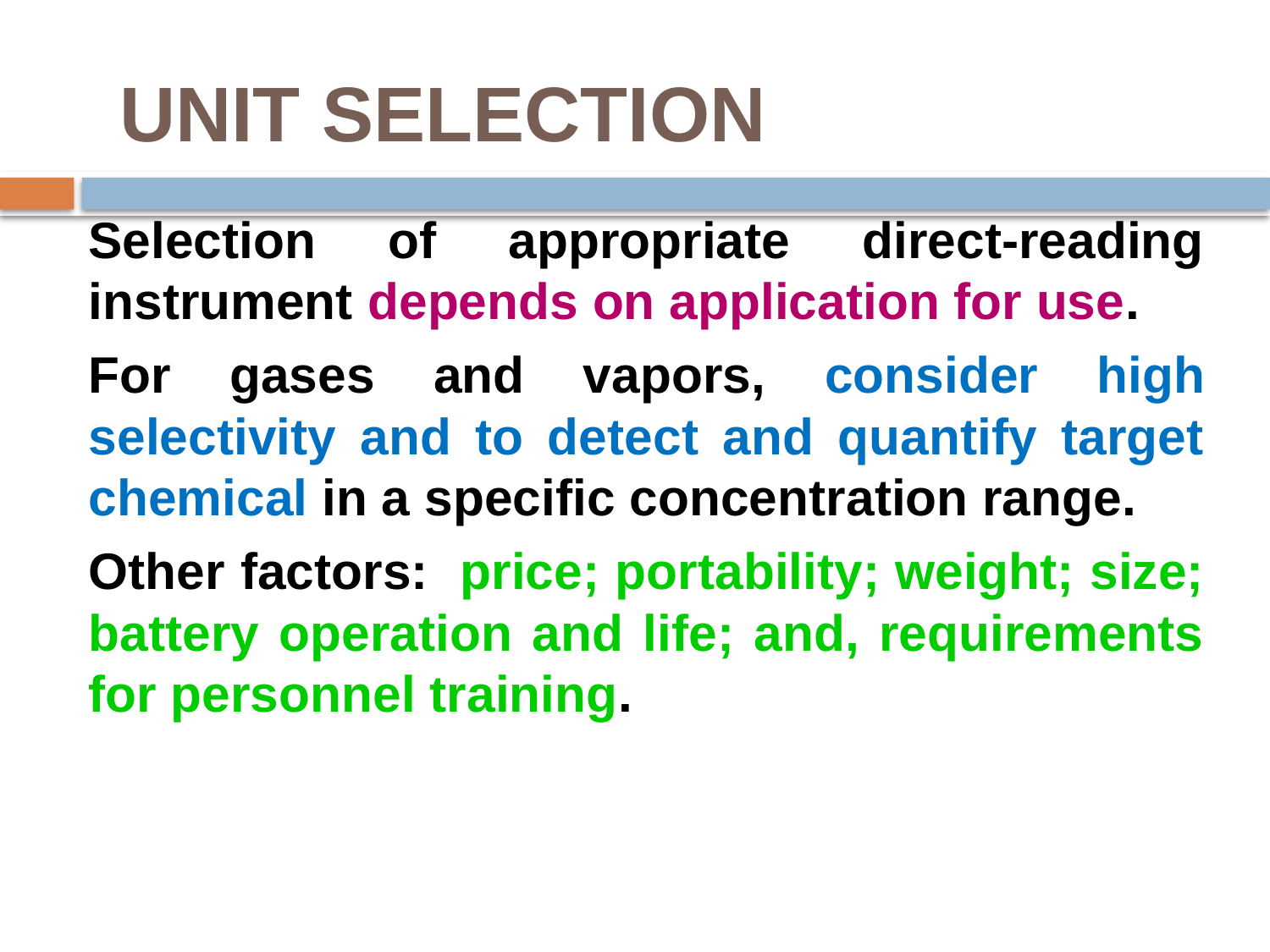

# UNIT SELECTION
	Selection of appropriate direct-reading instrument depends on application for use.
	For gases and vapors, consider high selectivity and to detect and quantify target chemical in a specific concentration range.
	Other factors:  price; portability; weight; size; battery operation and life; and, requirements for personnel training.